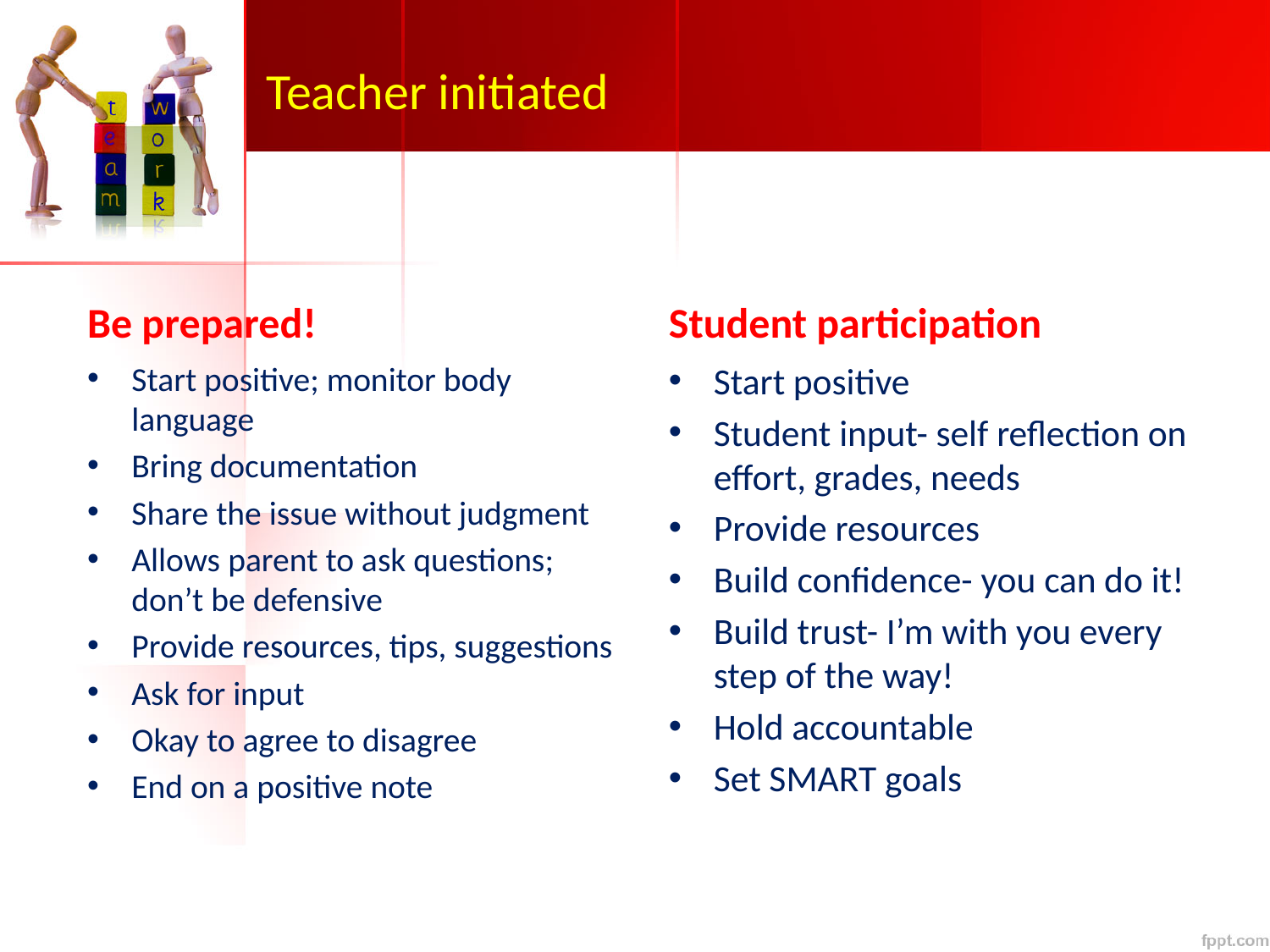

# Teacher initiated
Be prepared!
Student participation
Start positive; monitor body language
Bring documentation
Share the issue without judgment
Allows parent to ask questions; don’t be defensive
Provide resources, tips, suggestions
Ask for input
Okay to agree to disagree
End on a positive note

Start positive
Student input- self reflection on effort, grades, needs
Provide resources
Build confidence- you can do it!
Build trust- I’m with you every step of the way!
Hold accountable
Set SMART goals